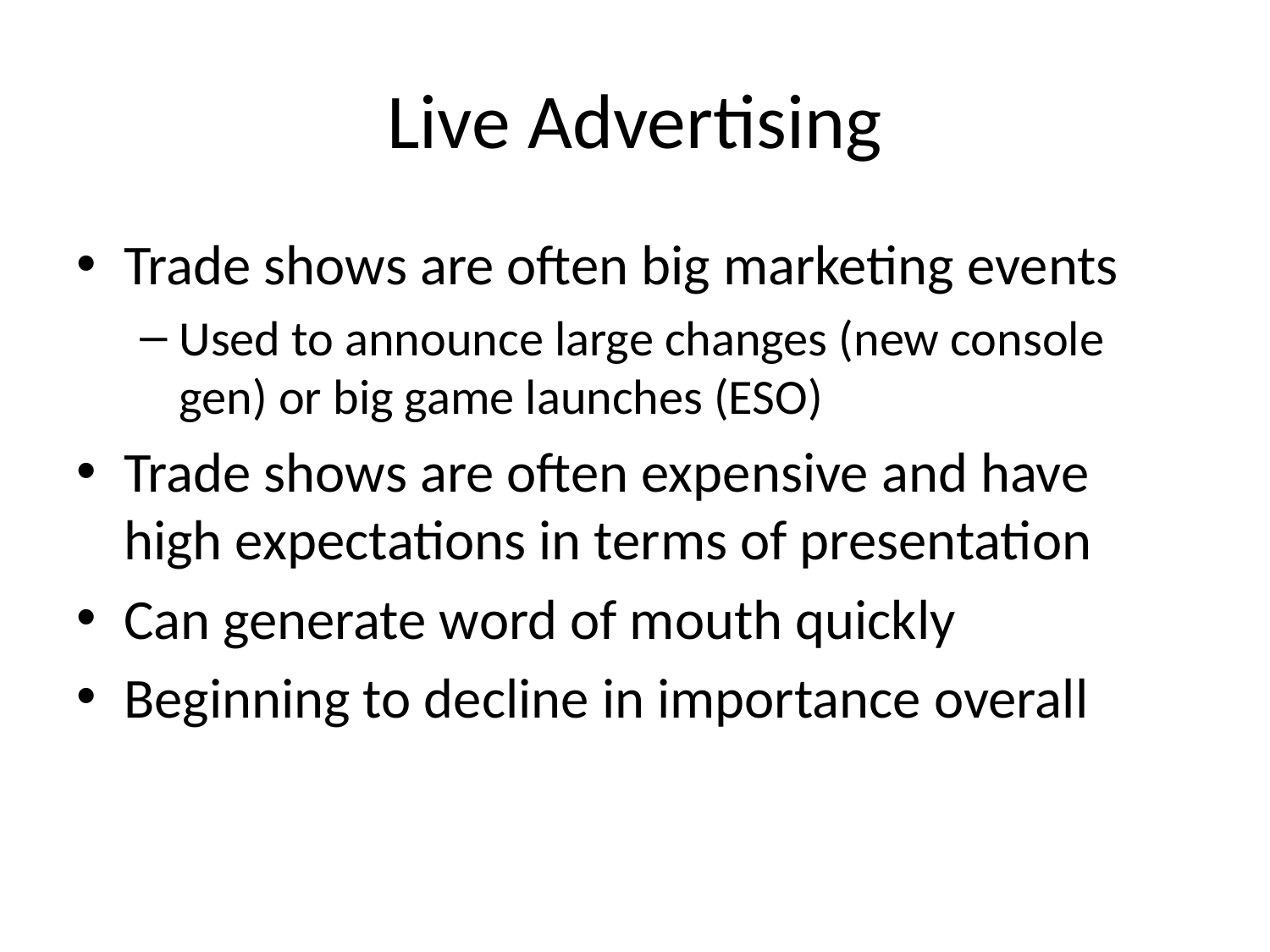

# Live Advertising
Trade shows are often big marketing events
Used to announce large changes (new console gen) or big game launches (ESO)
Trade shows are often expensive and have high expectations in terms of presentation
Can generate word of mouth quickly
Beginning to decline in importance overall